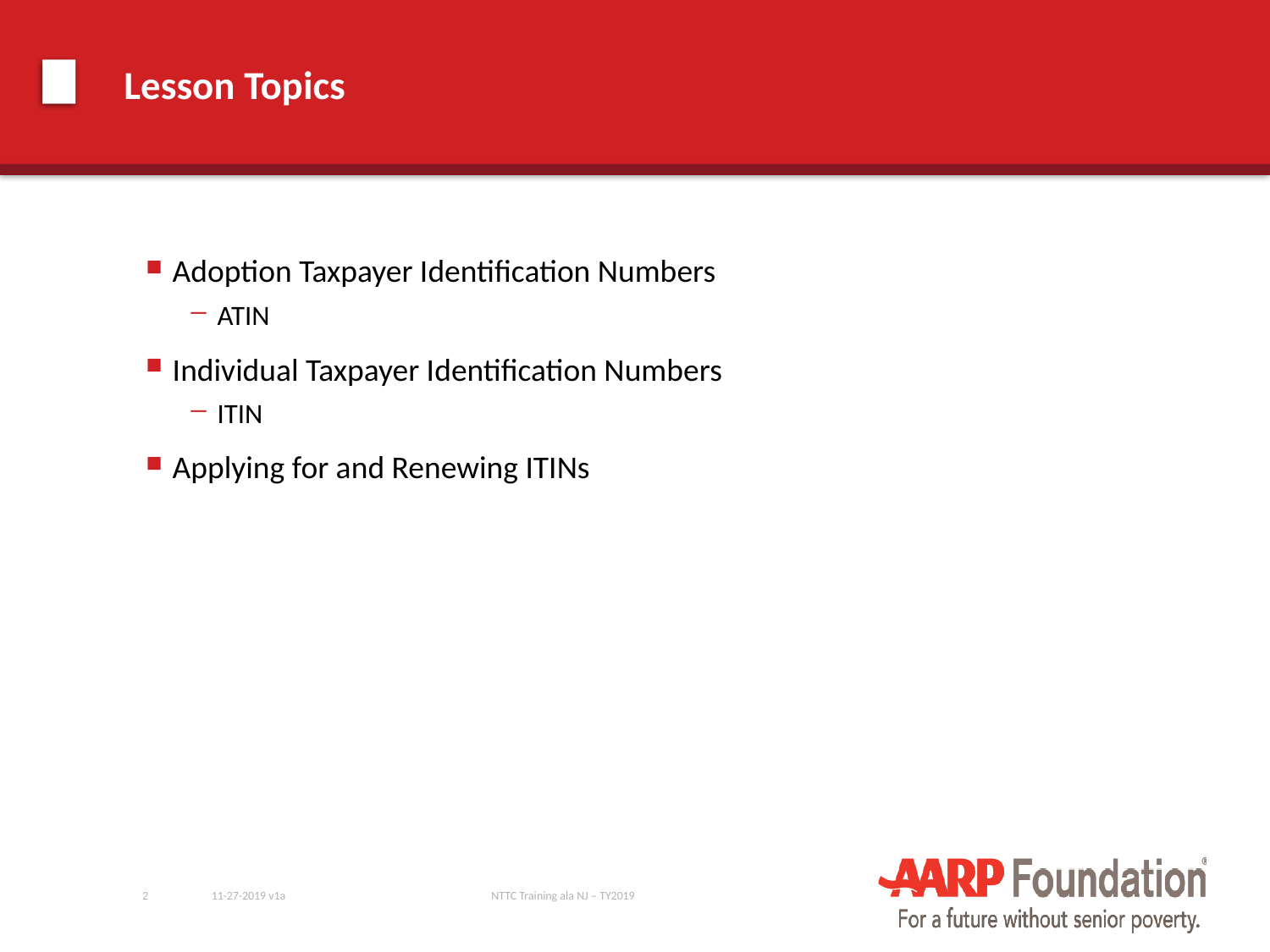

# Lesson Topics
Adoption Taxpayer Identification Numbers
ATIN
Individual Taxpayer Identification Numbers
ITIN
Applying for and Renewing ITINs

2
11-27-2019 v1a
NTTC Training ala NJ – TY2019